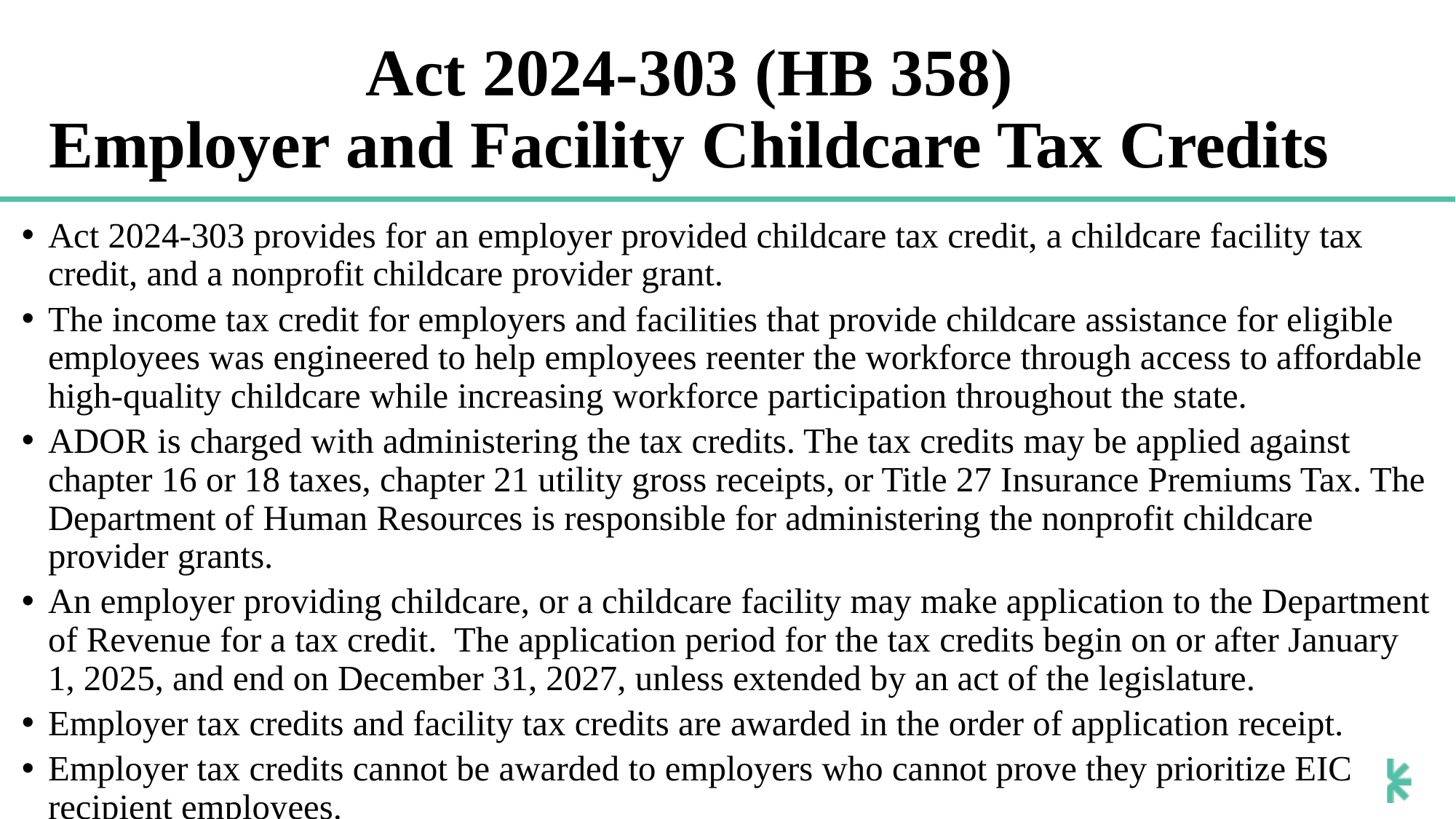

# Act 2024-303 (HB 358) Employer and Facility Childcare Tax Credits
Act 2024-303 provides for an employer provided childcare tax credit, a childcare facility tax credit, and a nonprofit childcare provider grant.
The income tax credit for employers and facilities that provide childcare assistance for eligible employees was engineered to help employees reenter the workforce through access to affordable high-quality childcare while increasing workforce participation throughout the state.
ADOR is charged with administering the tax credits. The tax credits may be applied against chapter 16 or 18 taxes, chapter 21 utility gross receipts, or Title 27 Insurance Premiums Tax. The Department of Human Resources is responsible for administering the nonprofit childcare provider grants.
An employer providing childcare, or a childcare facility may make application to the Department of Revenue for a tax credit.  The application period for the tax credits begin on or after January 1, 2025, and end on December 31, 2027, unless extended by an act of the legislature.
Employer tax credits and facility tax credits are awarded in the order of application receipt.
Employer tax credits cannot be awarded to employers who cannot prove they prioritize EIC recipient employees.